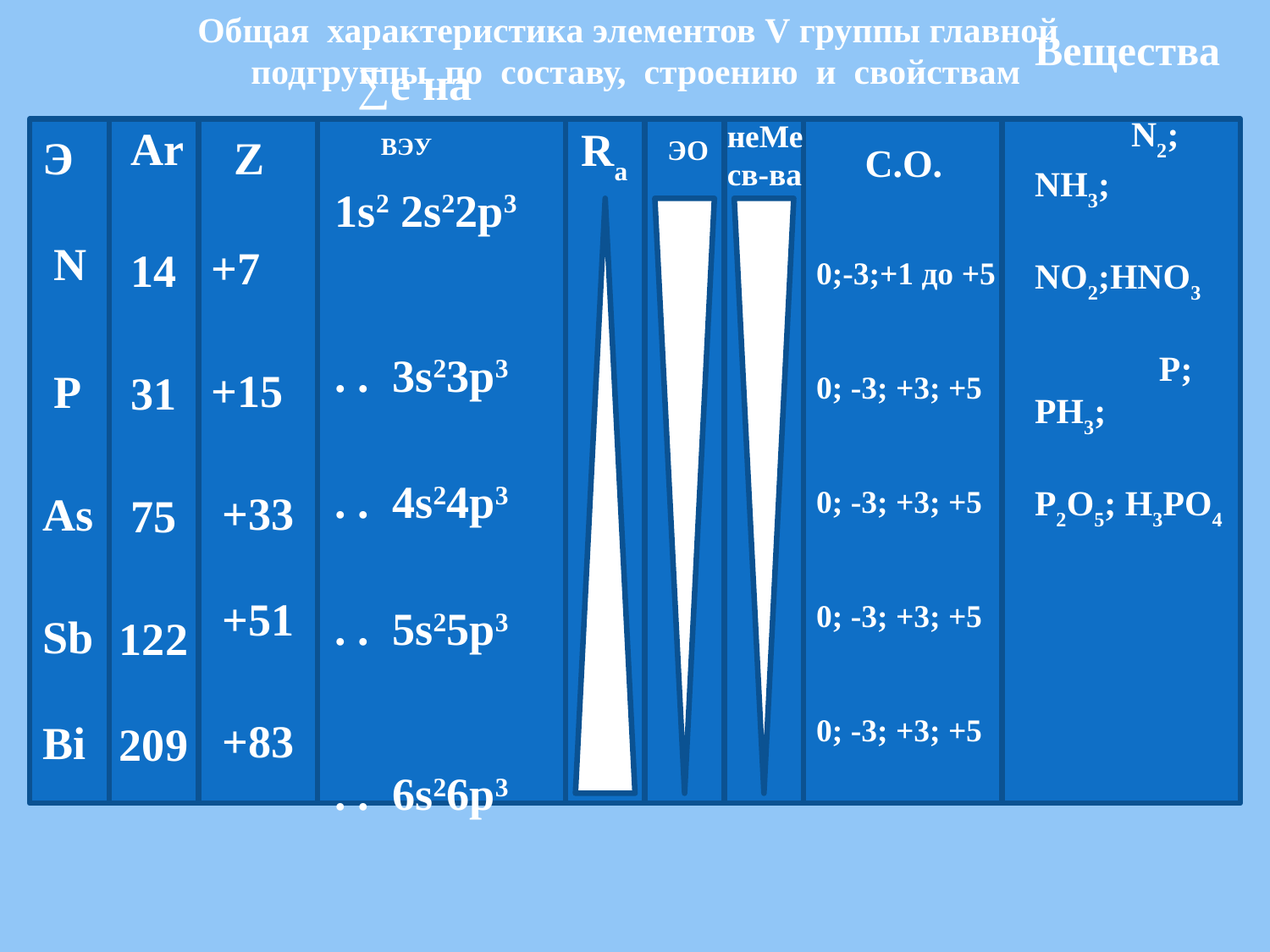

Общая  характеристика элементов V группы главной
      подгруппы  по  составу,  строению  и  свойствам

                         ∑е на
                           ВЭУ

                       1s2 2s22p3

                       . .  3s23p3

                       . .  4s24p3

                       . .  5s25p3

                       . .  6s26p3

                    Вещества
                                        N2; NH3;                                      NO2;HNO3
                                        P; PH3;                                    P2O5; H3PO4

                   Ar

                   14

                   31

                   75

                  122

                  209

  Z

+7

+15

 +33

 +51

 +83

неМе
св-ва

Э

 N

 P

As

Sb

Bi

  Ra
ЭО
     С.О.

0;-3;+1 до +5

0; -3; +3; +5

0; -3; +3; +5

0; -3; +3; +5

0; -3; +3; +5